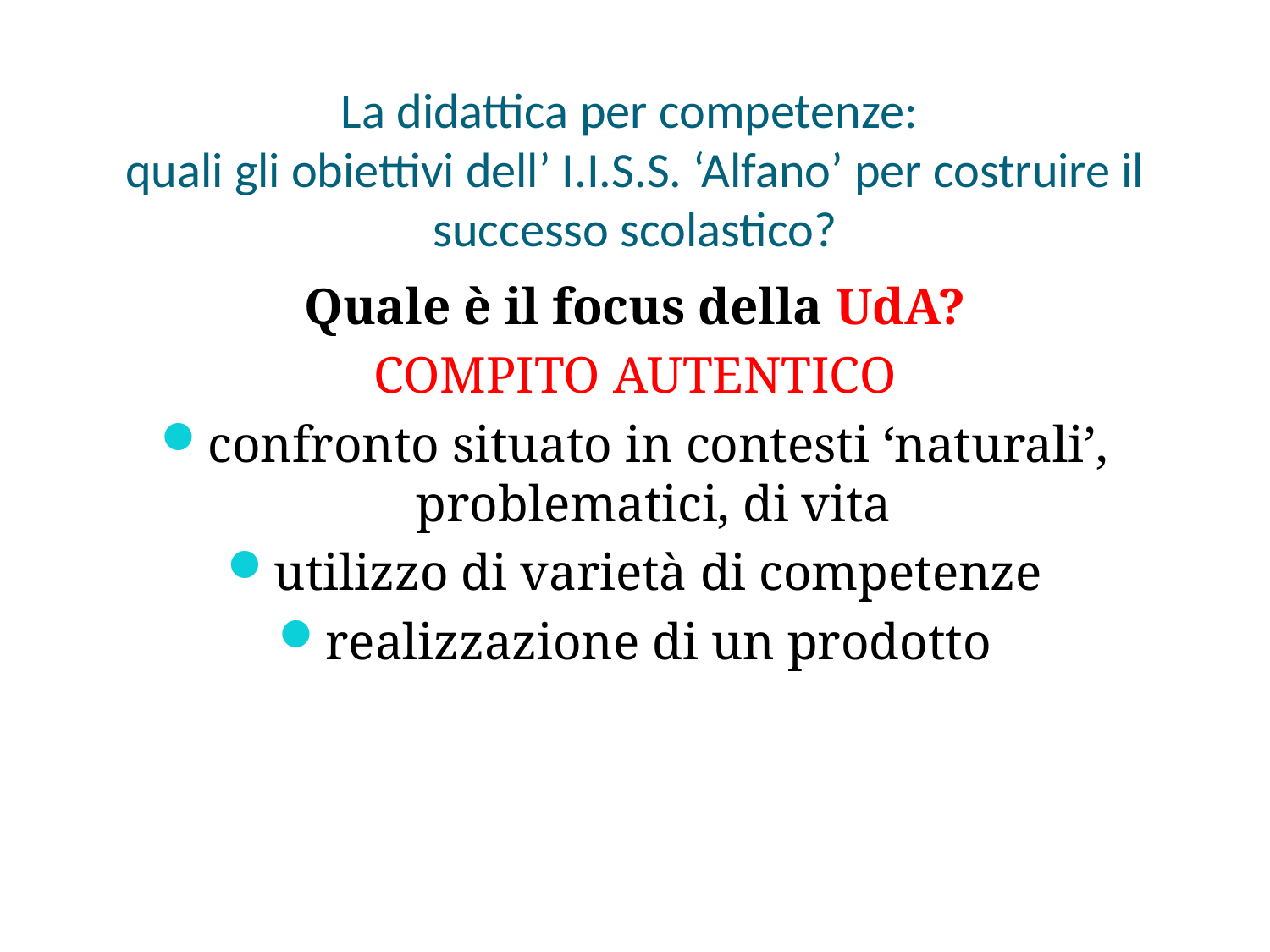

# La didattica per competenze: quali gli obiettivi dell’ I.I.S.S. ‘Alfano’ per costruire il successo scolastico?
Quale è il focus della UdA?
COMPITO AUTENTICO
confronto situato in contesti ‘naturali’, problematici, di vita
utilizzo di varietà di competenze
realizzazione di un prodotto
D.S.Prof. Marina Imperato
5